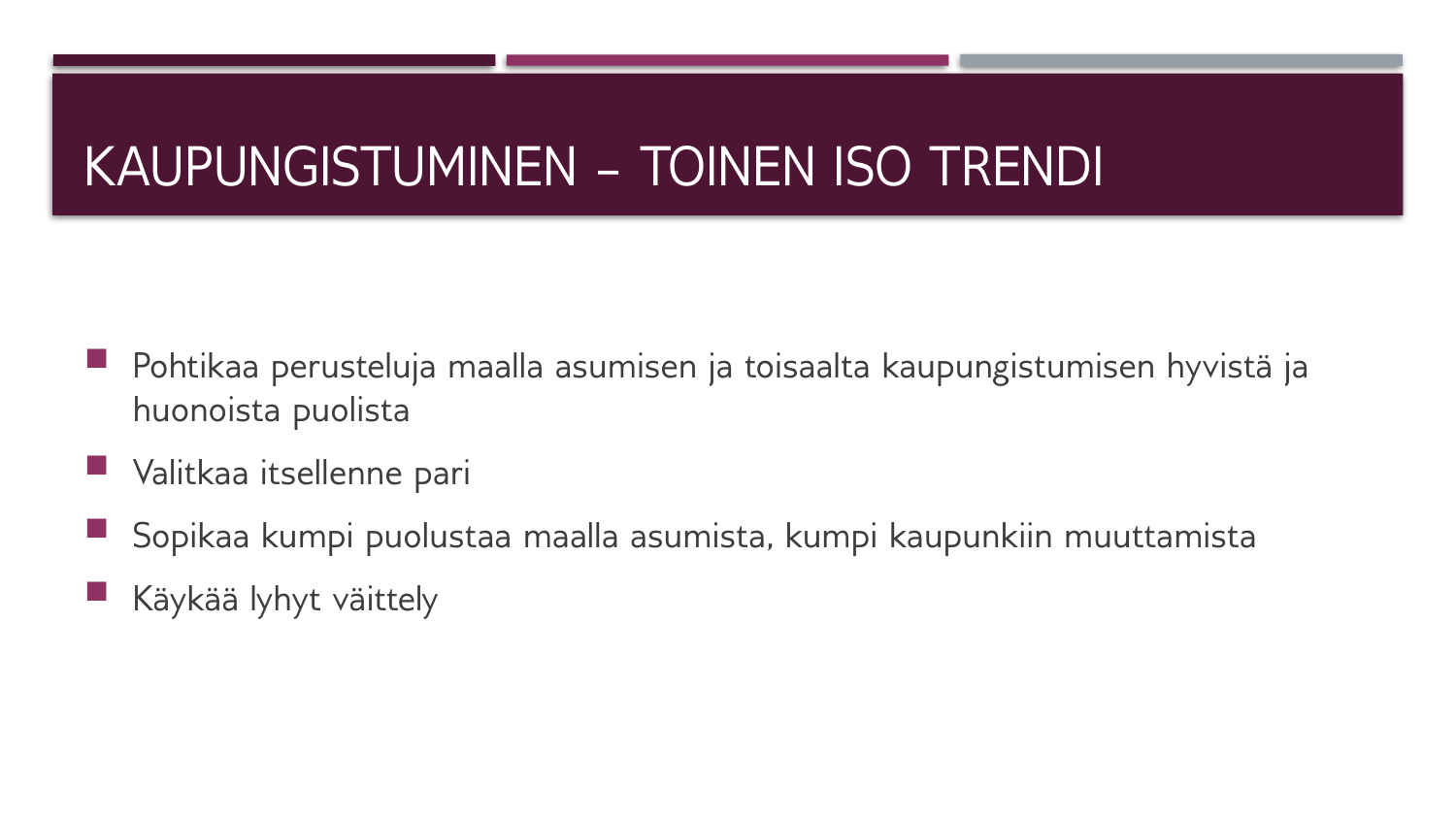

# Kaupungistuminen – toinen iso trendi
Pohtikaa perusteluja maalla asumisen ja toisaalta kaupungistumisen hyvistä ja huonoista puolista
Valitkaa itsellenne pari
Sopikaa kumpi puolustaa maalla asumista, kumpi kaupunkiin muuttamista
Käykää lyhyt väittely